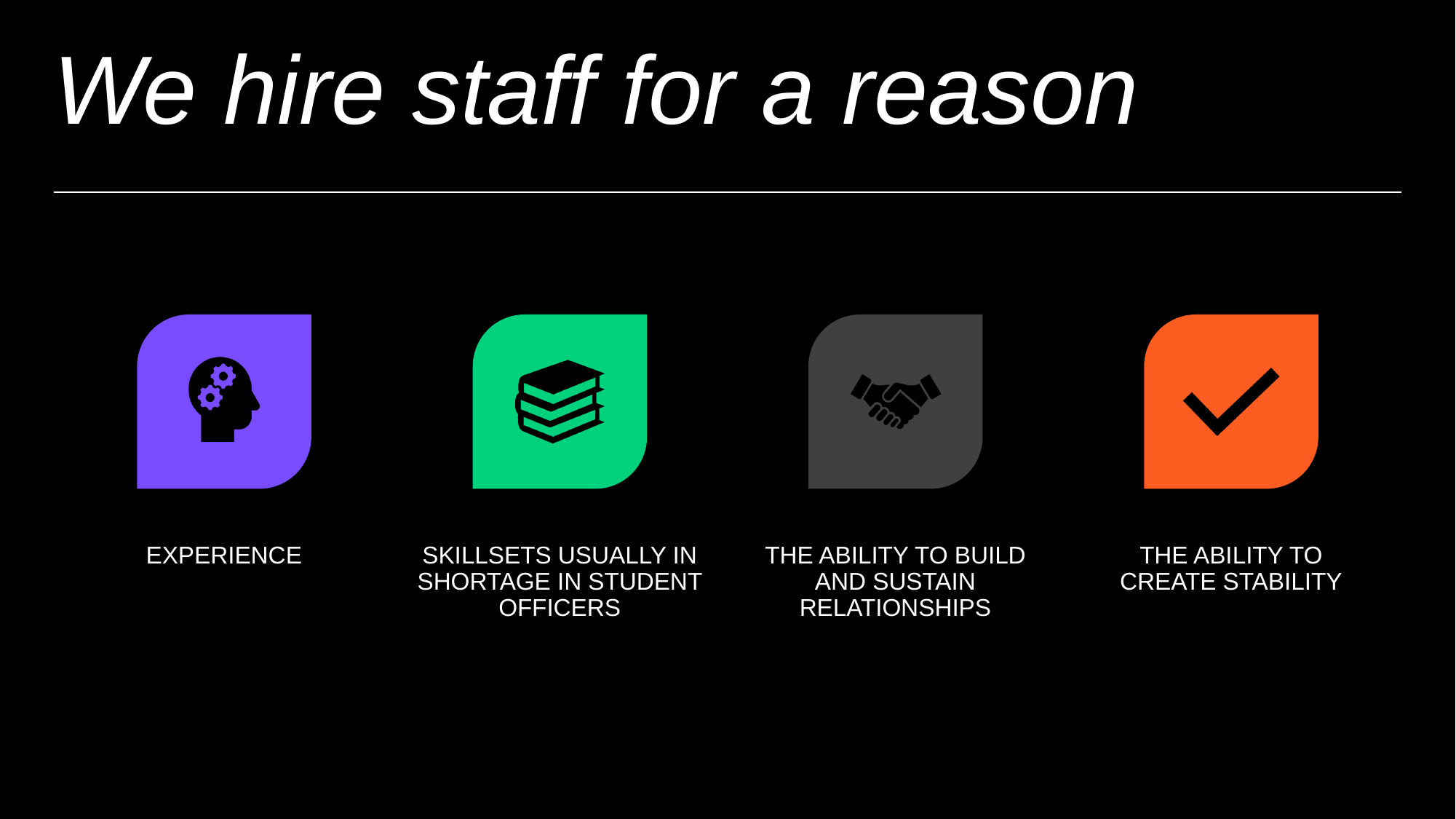

# We hire staff for a reason
Experience
Skillsets usually in shortage in Student Officers
The ability to build and sustain relationships
The ability to create stability